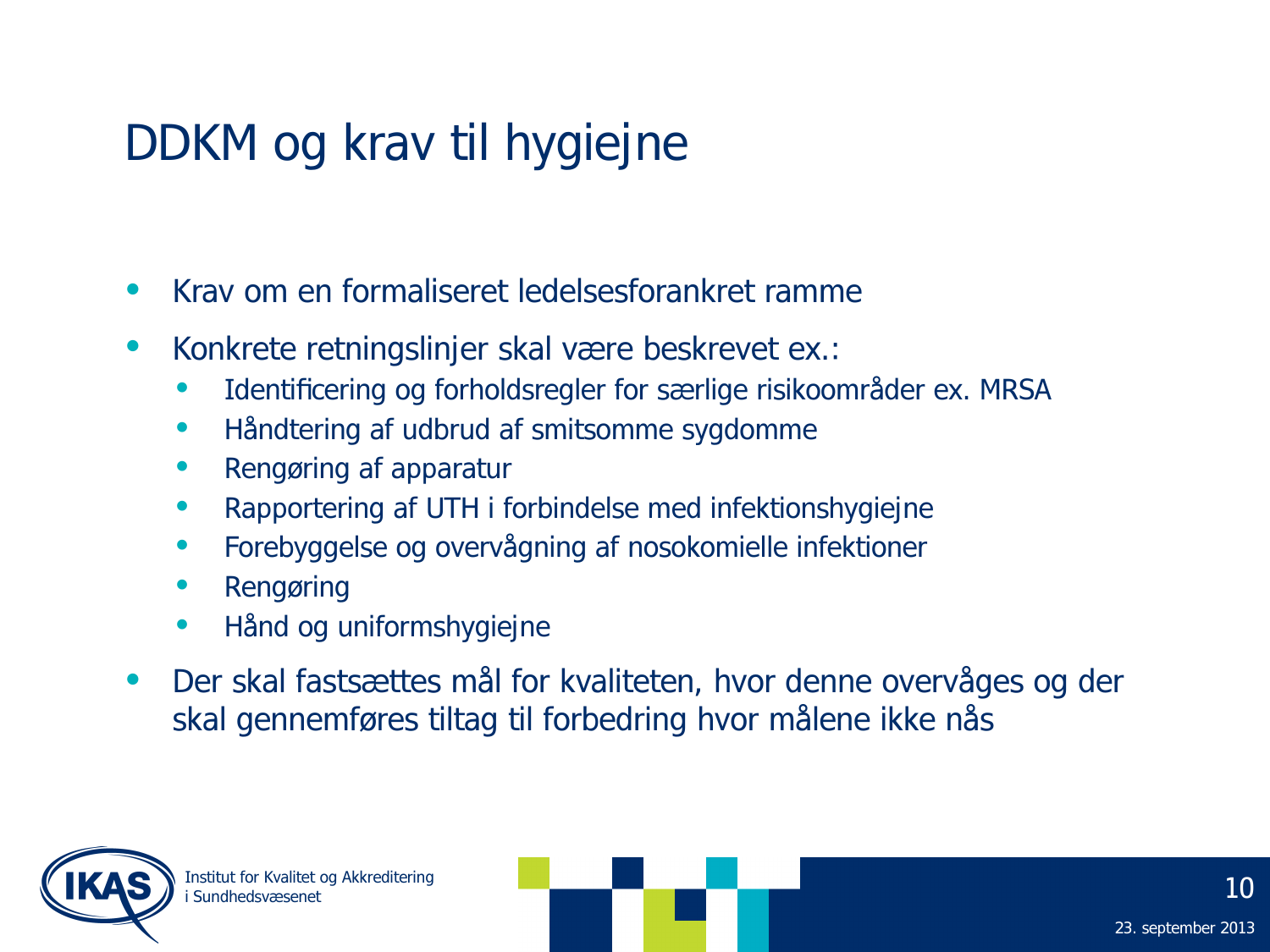

# DDKM og krav til hygiejne
Krav om en formaliseret ledelsesforankret ramme
Konkrete retningslinjer skal være beskrevet ex.:
Identificering og forholdsregler for særlige risikoområder ex. MRSA
Håndtering af udbrud af smitsomme sygdomme
Rengøring af apparatur
Rapportering af UTH i forbindelse med infektionshygiejne
Forebyggelse og overvågning af nosokomielle infektioner
Rengøring
Hånd og uniformshygiejne
Der skal fastsættes mål for kvaliteten, hvor denne overvåges og der skal gennemføres tiltag til forbedring hvor målene ikke nås

Institut for Kvalitet og Akkreditering
i Sundhedsvæsenet
10
23. september 2013